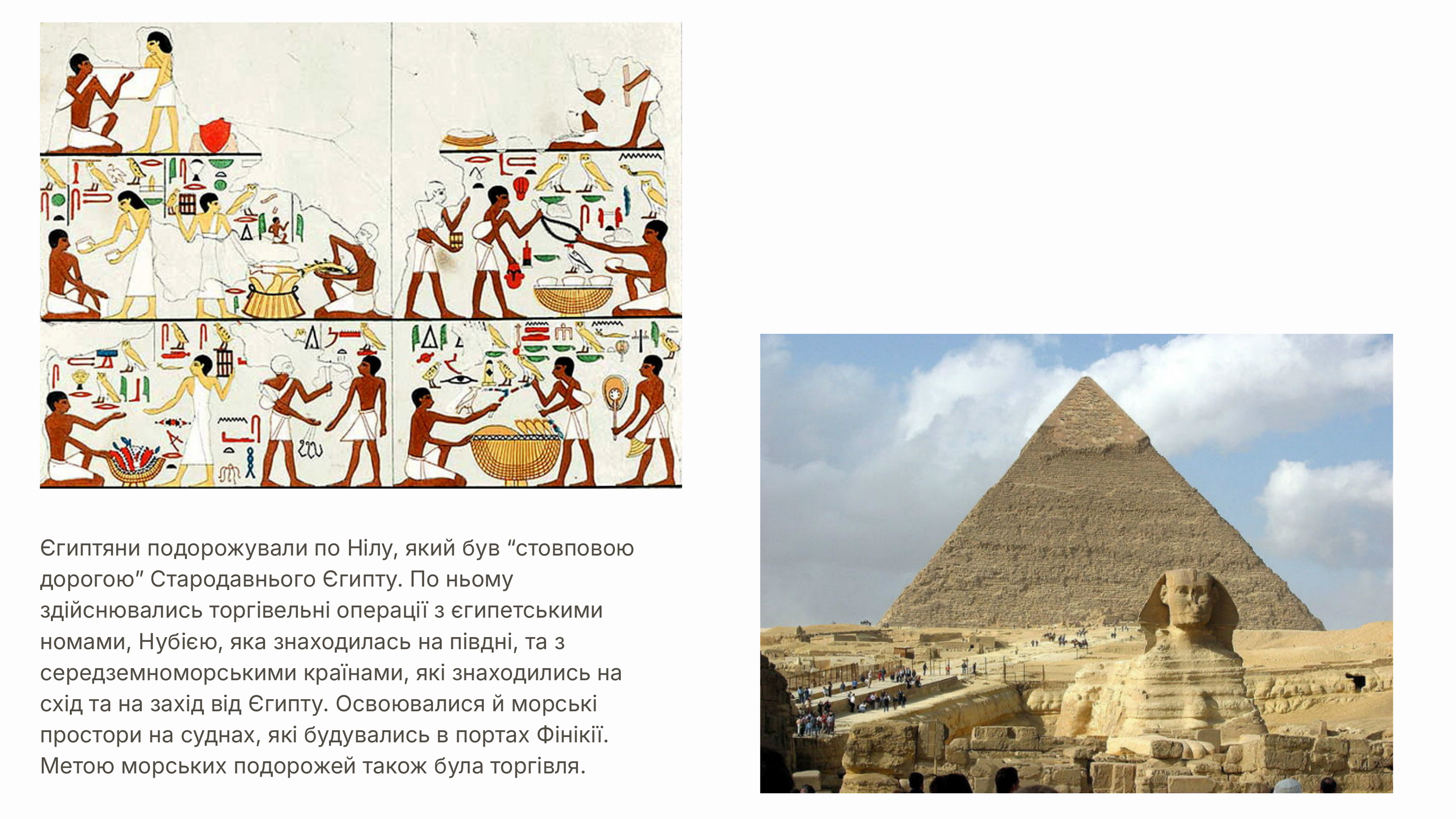

Єгиптяни подорожували по Нілу, який був “стовповою дорогою” Стародавнього Єгипту. По ньому здійснювались торгівельні операції з єгипетськими номами, Нубією, яка знаходилась на півдні, та з середземноморськими країнами, які знаходились на схід та на захід від Єгипту. Освоювалися й морські простори на суднах, які будувались в портах Фінікії. Метою морських подорожей також була торгівля.